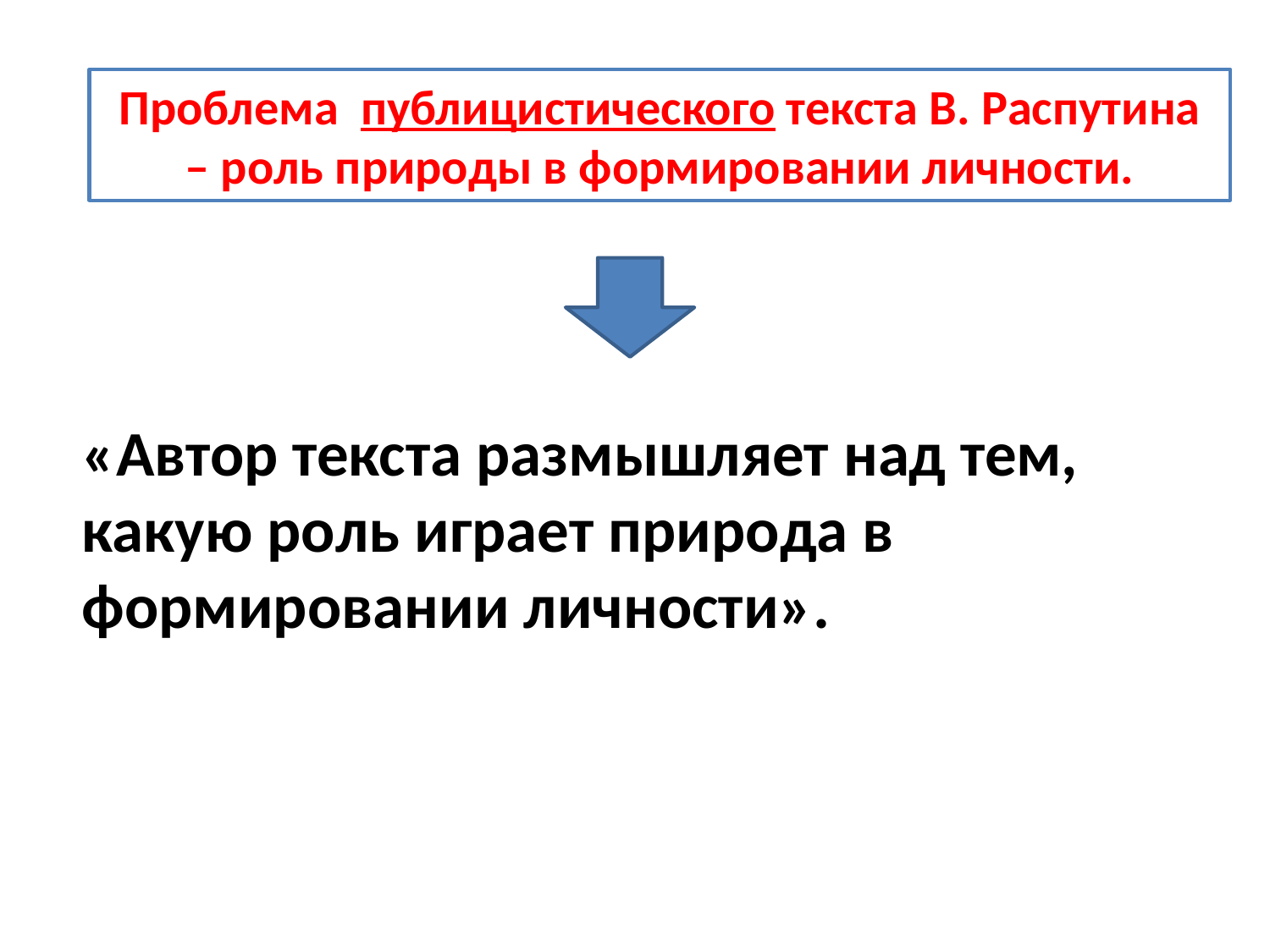

Проблема  публицистического текста В. Распутина – роль природы в формировании личности.

«Автор текста размышляет над тем, какую роль играет природа в формировании личности».